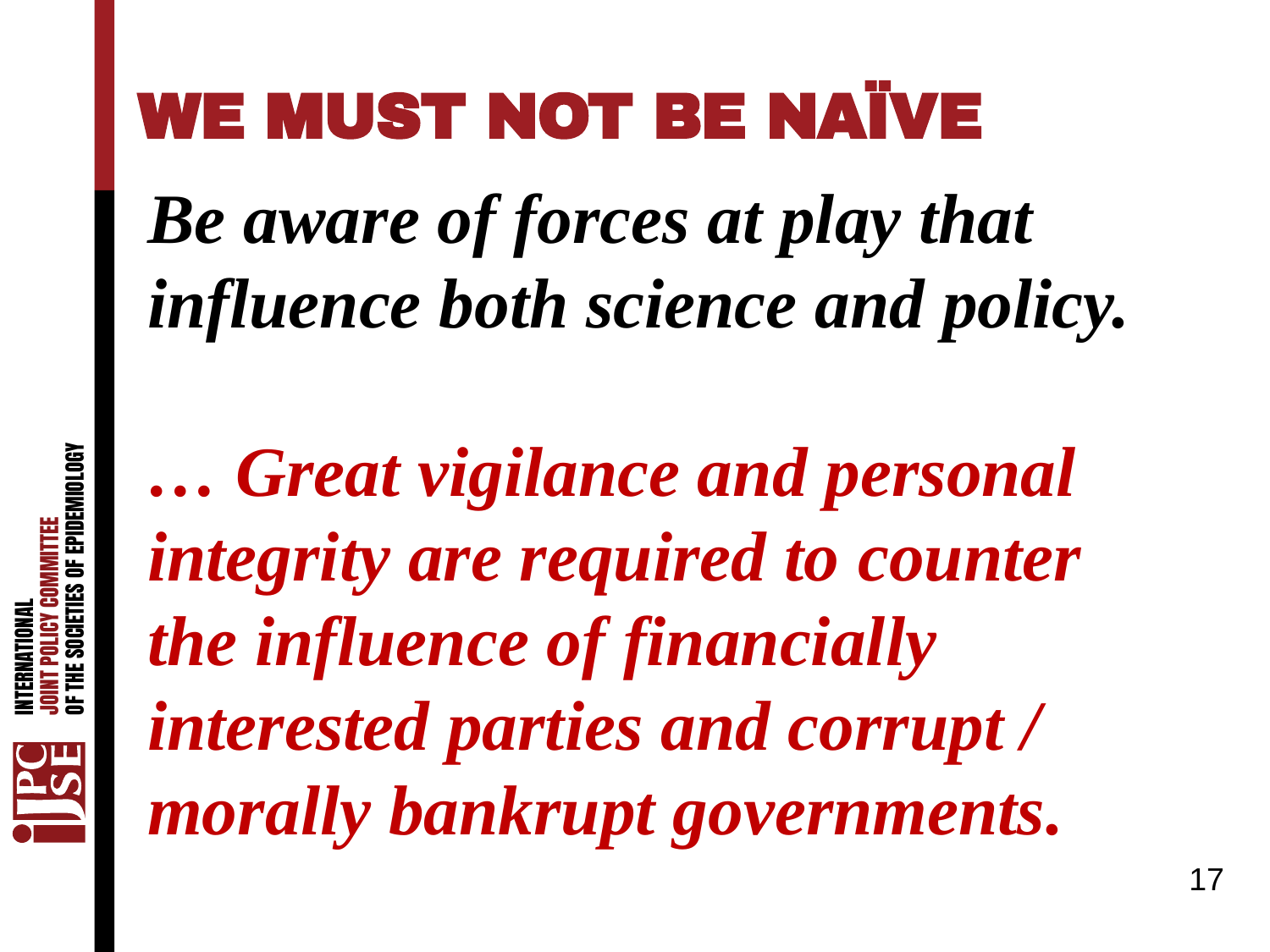

# We must not be naïve
Be aware of forces at play that influence both science and policy.
… Great vigilance and personal integrity are required to counter the influence of financially interested parties and corrupt / morally bankrupt governments.
17